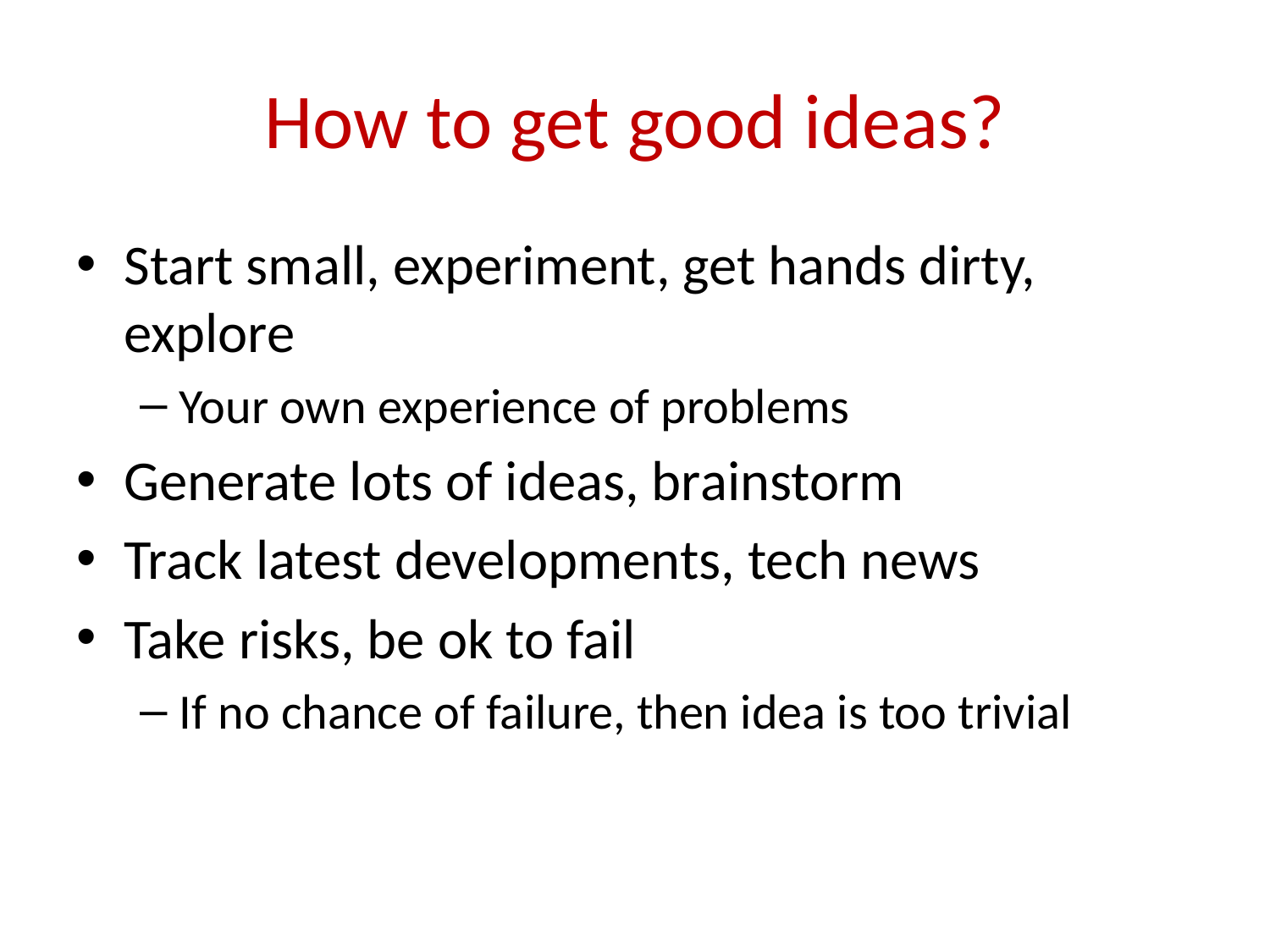

# How to get good ideas?
Start small, experiment, get hands dirty, explore
Your own experience of problems
Generate lots of ideas, brainstorm
Track latest developments, tech news
Take risks, be ok to fail
If no chance of failure, then idea is too trivial